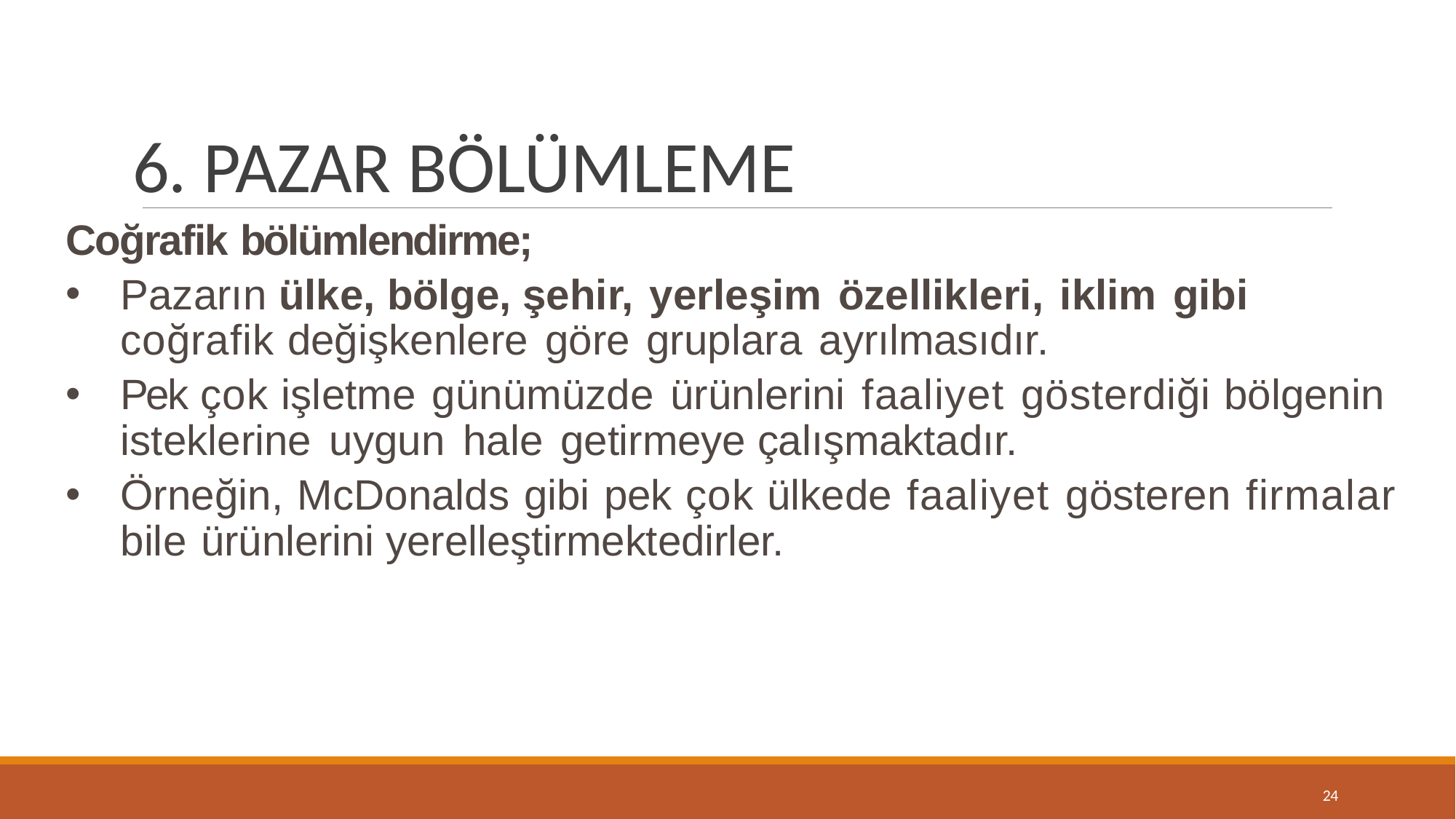

# 6. PAZAR BÖLÜMLEME
Coğrafik bölümlendirme;
Pazarın ülke, bölge, şehir, yerleşim özellikleri, iklim gibi coğrafik değişkenlere göre gruplara ayrılmasıdır.
Pek çok işletme günümüzde ürünlerini faaliyet gösterdiği bölgenin isteklerine uygun hale getirmeye çalışmaktadır.
Örneğin, McDonalds gibi pek çok ülkede faaliyet gösteren firmalar bile ürünlerini yerelleştirmektedirler.
24